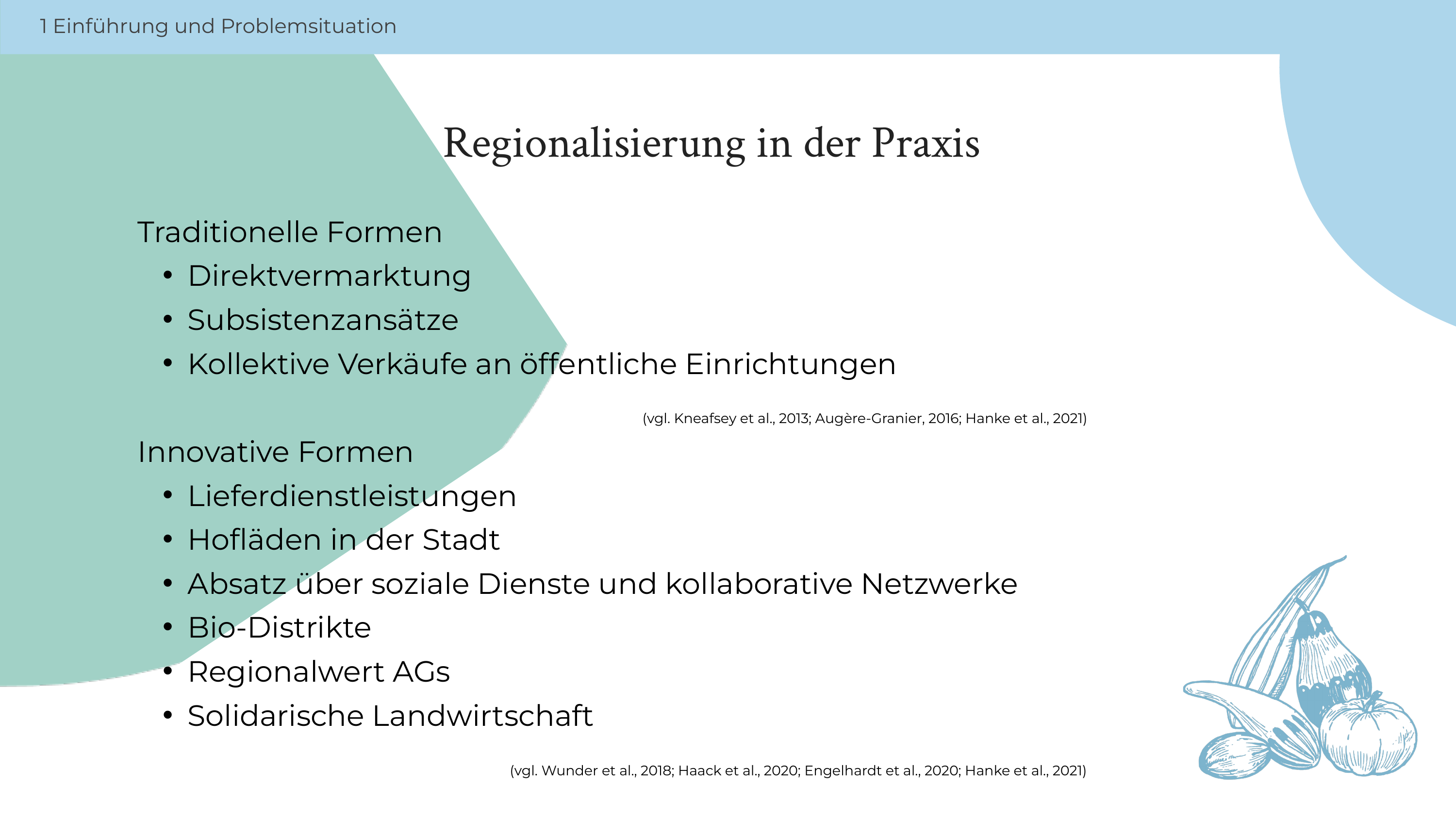

1 Einführung und Problemsituation
Regionalisierung in der Praxis
Traditionelle Formen
Direktvermarktung
Subsistenzansätze
Kollektive Verkäufe an öffentliche Einrichtungen

Innovative Formen
Lieferdienstleistungen
Hofläden in der Stadt
Absatz über soziale Dienste und kollaborative Netzwerke
Bio-Distrikte
Regionalwert AGs
Solidarische Landwirtschaft

(vgl. Kneafsey et al., 2013; Augère-Granier, 2016; Hanke et al., 2021)

(vgl. Wunder et al., 2018; Haack et al., 2020; Engelhardt et al., 2020; Hanke et al., 2021)